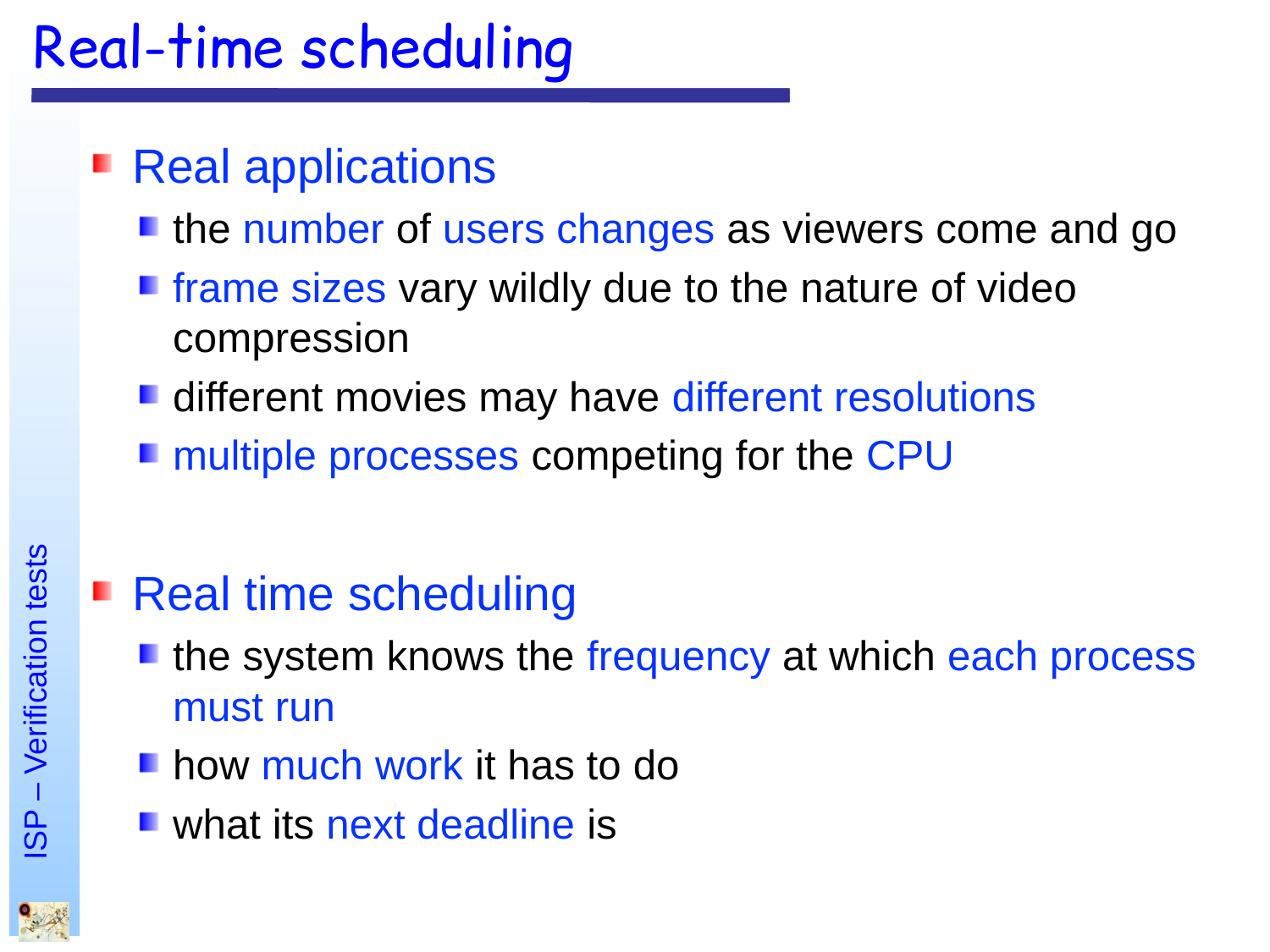

# Real-time scheduling

Real applications
the number of users changes as viewers come and go
frame sizes vary wildly due to the nature of video compression
different movies may have different resolutions
multiple processes competing for the CPU

Real time scheduling
the system knows the frequency at which each process must run
how much work it has to do
what its next deadline is